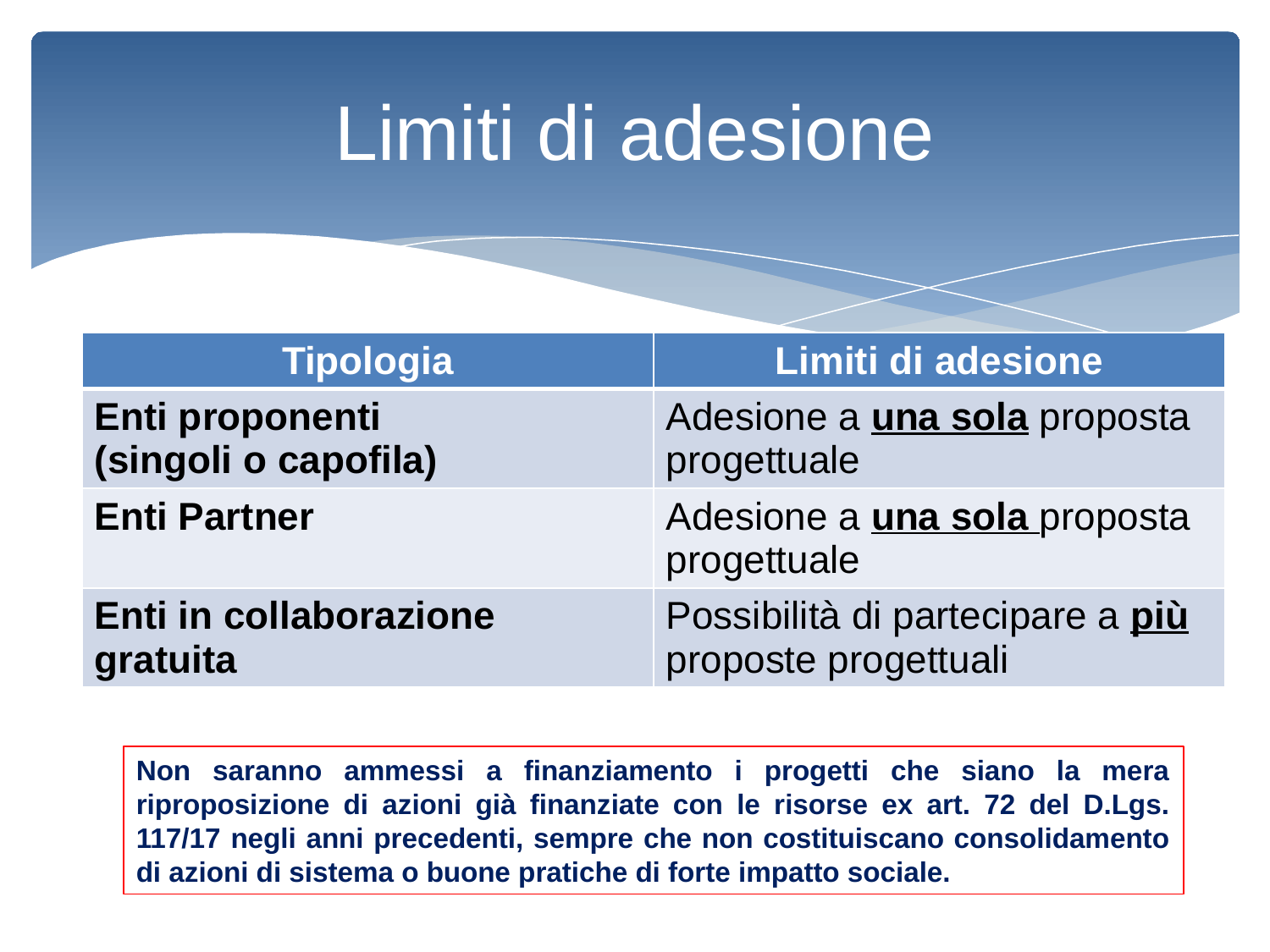

# Limiti di adesione
| Tipologia | Limiti di adesione |
| --- | --- |
| Enti proponenti (singoli o capofila) | Adesione a una sola proposta progettuale |
| Enti Partner | Adesione a una sola proposta progettuale |
| Enti in collaborazione gratuita | Possibilità di partecipare a più proposte progettuali |
Non saranno ammessi a finanziamento i progetti che siano la mera riproposizione di azioni già finanziate con le risorse ex art. 72 del D.Lgs. 117/17 negli anni precedenti, sempre che non costituiscano consolidamento di azioni di sistema o buone pratiche di forte impatto sociale.